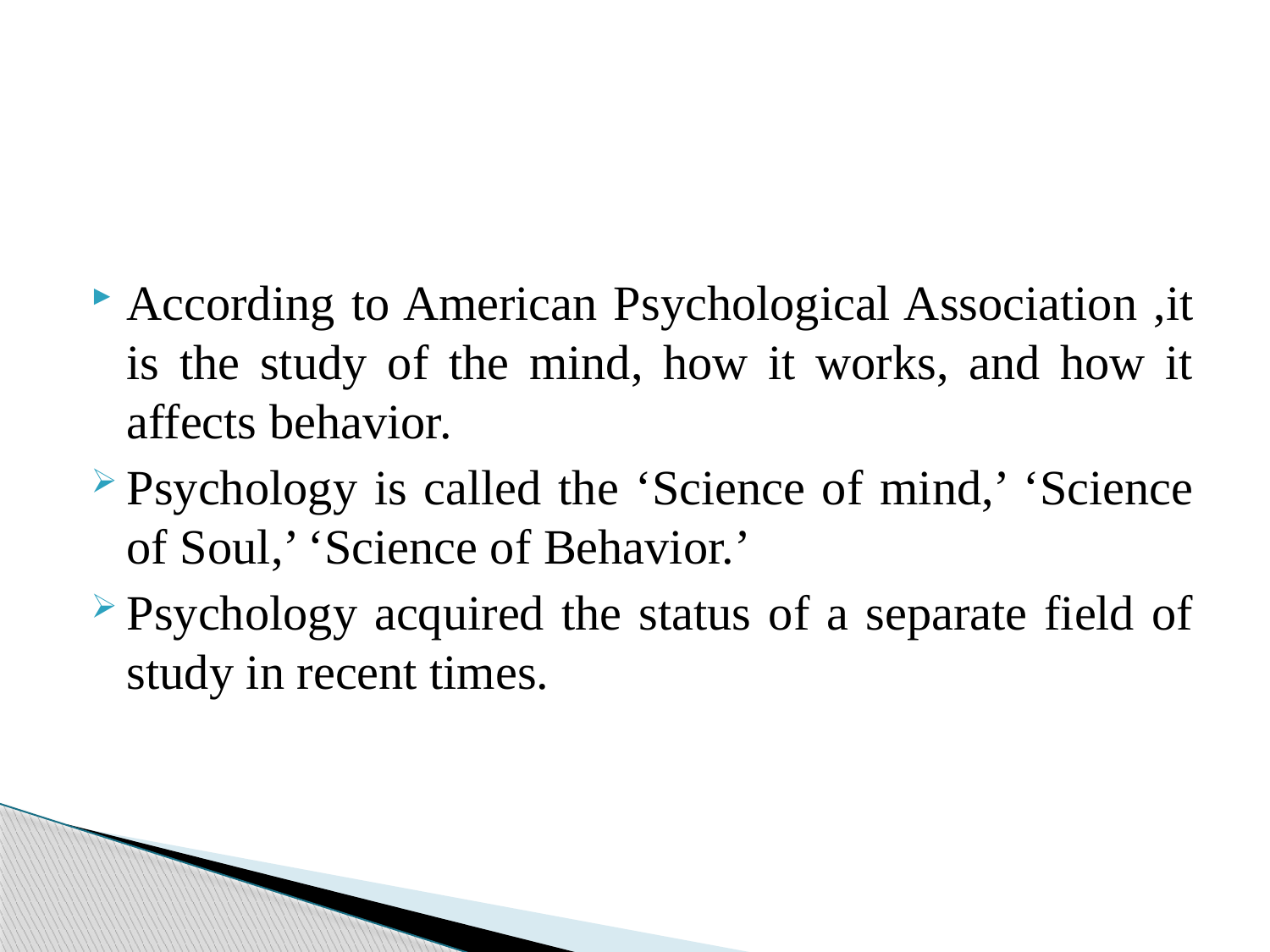

#
According to American Psychological Association ,it is the study of the mind, how it works, and how it affects behavior.
Psychology is called the ‘Science of mind,’ ‘Science of Soul,’ ‘Science of Behavior.’
Psychology acquired the status of a separate field of study in recent times.